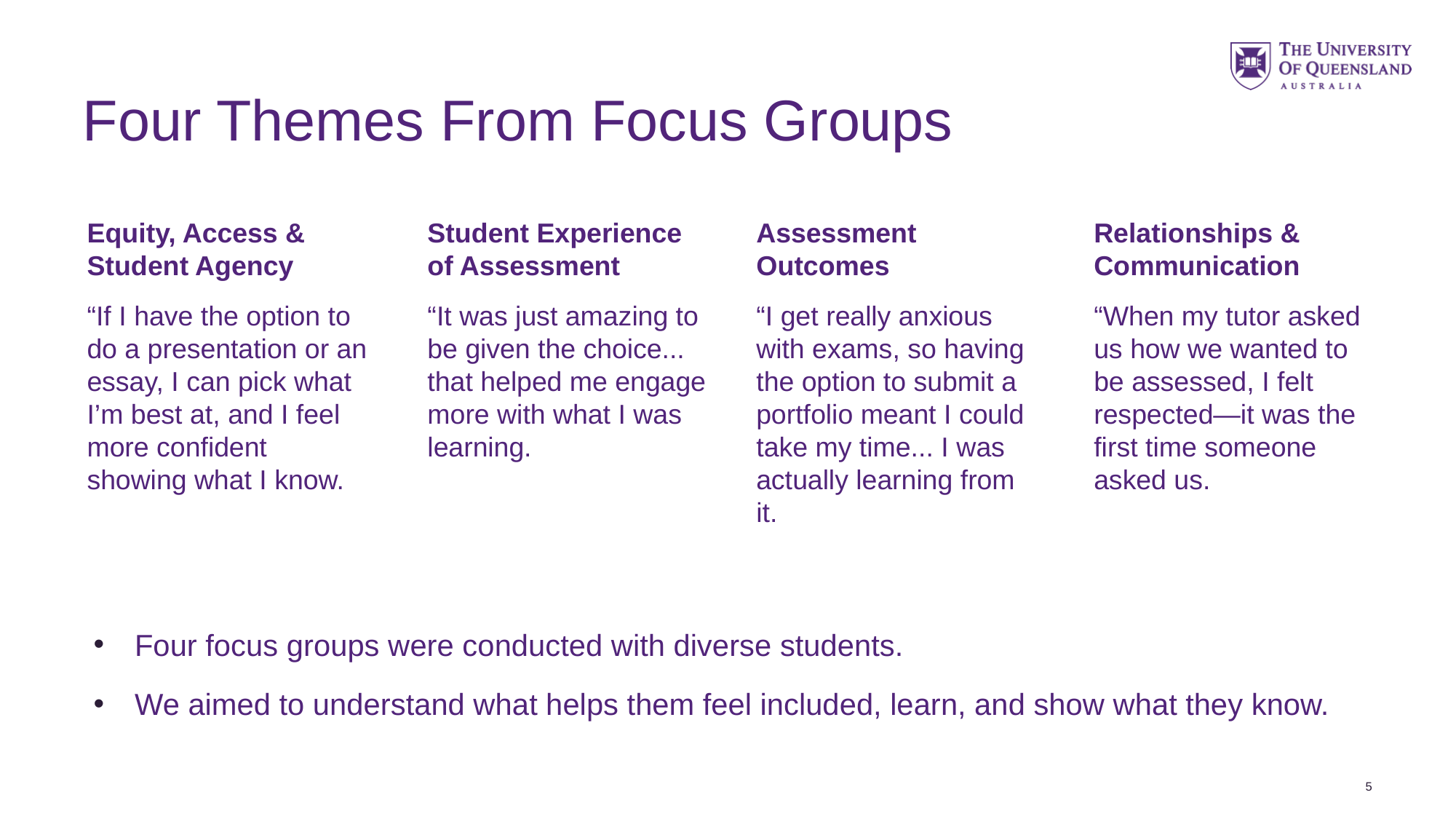

# Four Themes From Focus Groups
Equity, Access & Student Agency
Student Experience of Assessment
Assessment Outcomes
Relationships & Communication
“If I have the option to do a presentation or an essay, I can pick what I’m best at, and I feel more confident showing what I know.
“It was just amazing to be given the choice... that helped me engage more with what I was learning.
“I get really anxious with exams, so having the option to submit a portfolio meant I could take my time... I was actually learning from it.
“When my tutor asked us how we wanted to be assessed, I felt respected—it was the first time someone asked us.
Four focus groups were conducted with diverse students.
We aimed to understand what helps them feel included, learn, and show what they know.
5